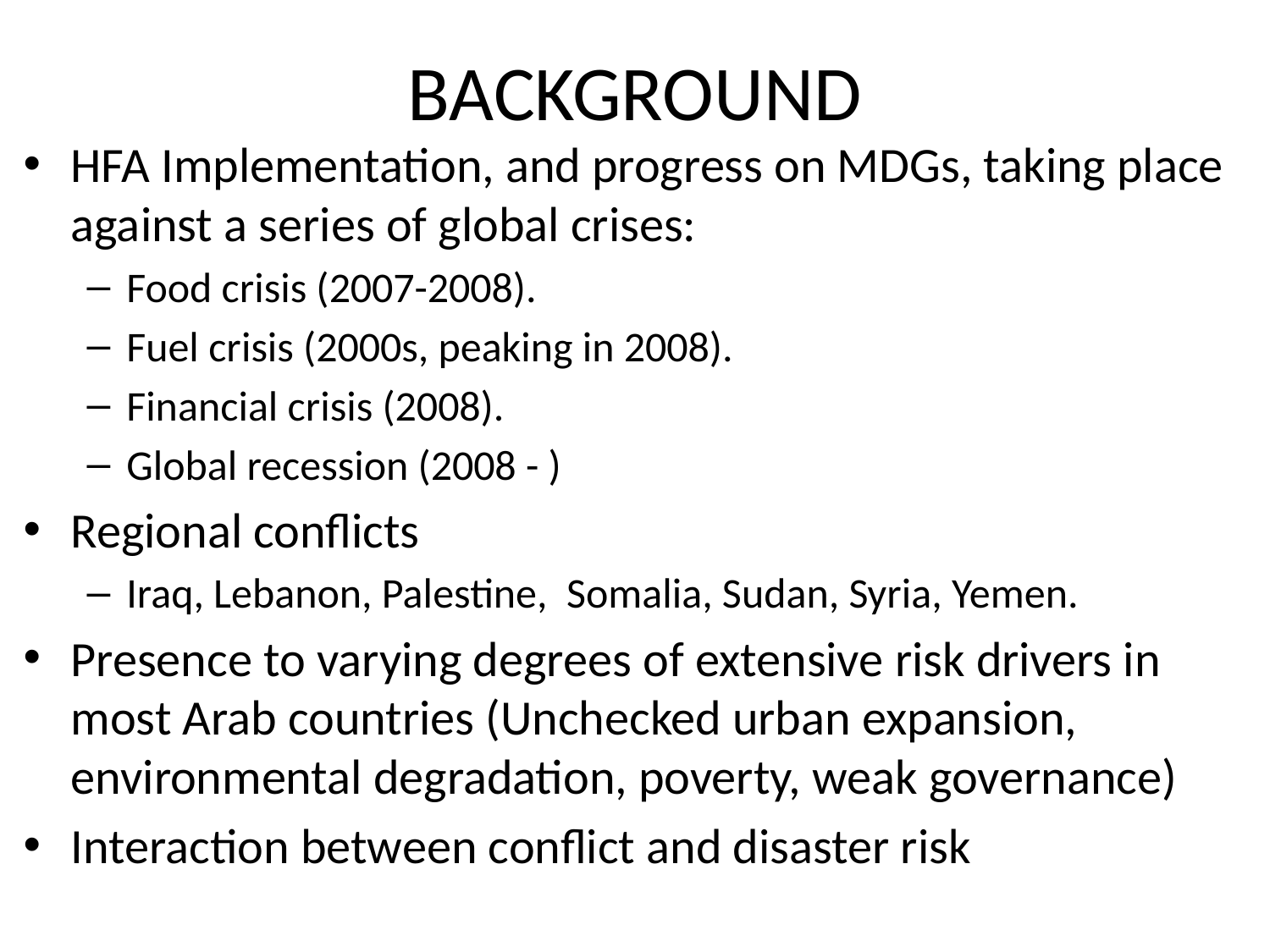

# BACKGROUND
HFA Implementation, and progress on MDGs, taking place against a series of global crises:
Food crisis (2007-2008).
Fuel crisis (2000s, peaking in 2008).
Financial crisis (2008).
Global recession (2008 - )
Regional conflicts
Iraq, Lebanon, Palestine,  Somalia, Sudan, Syria, Yemen.
Presence to varying degrees of extensive risk drivers in most Arab countries (Unchecked urban expansion,  environmental degradation, poverty, weak governance)
Interaction between conflict and disaster risk